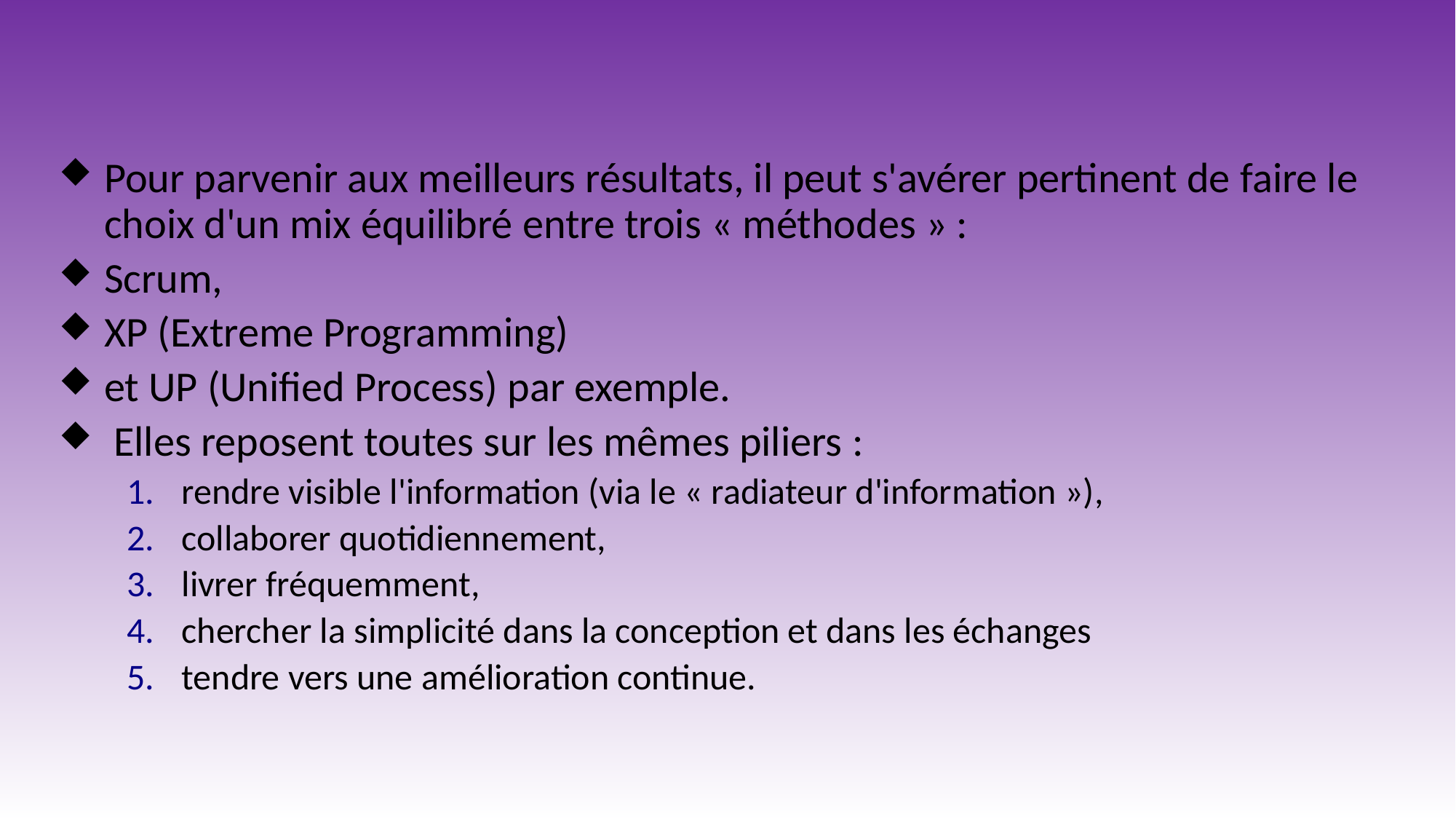

Pour parvenir aux meilleurs résultats, il peut s'avérer pertinent de faire le choix d'un mix équilibré entre trois « méthodes » :
Scrum,
XP (Extreme Programming)
et UP (Unified Process) par exemple.
 Elles reposent toutes sur les mêmes piliers :
rendre visible l'information (via le « radiateur d'information »),
collaborer quotidiennement,
livrer fréquemment,
chercher la simplicité dans la conception et dans les échanges
tendre vers une amélioration continue.